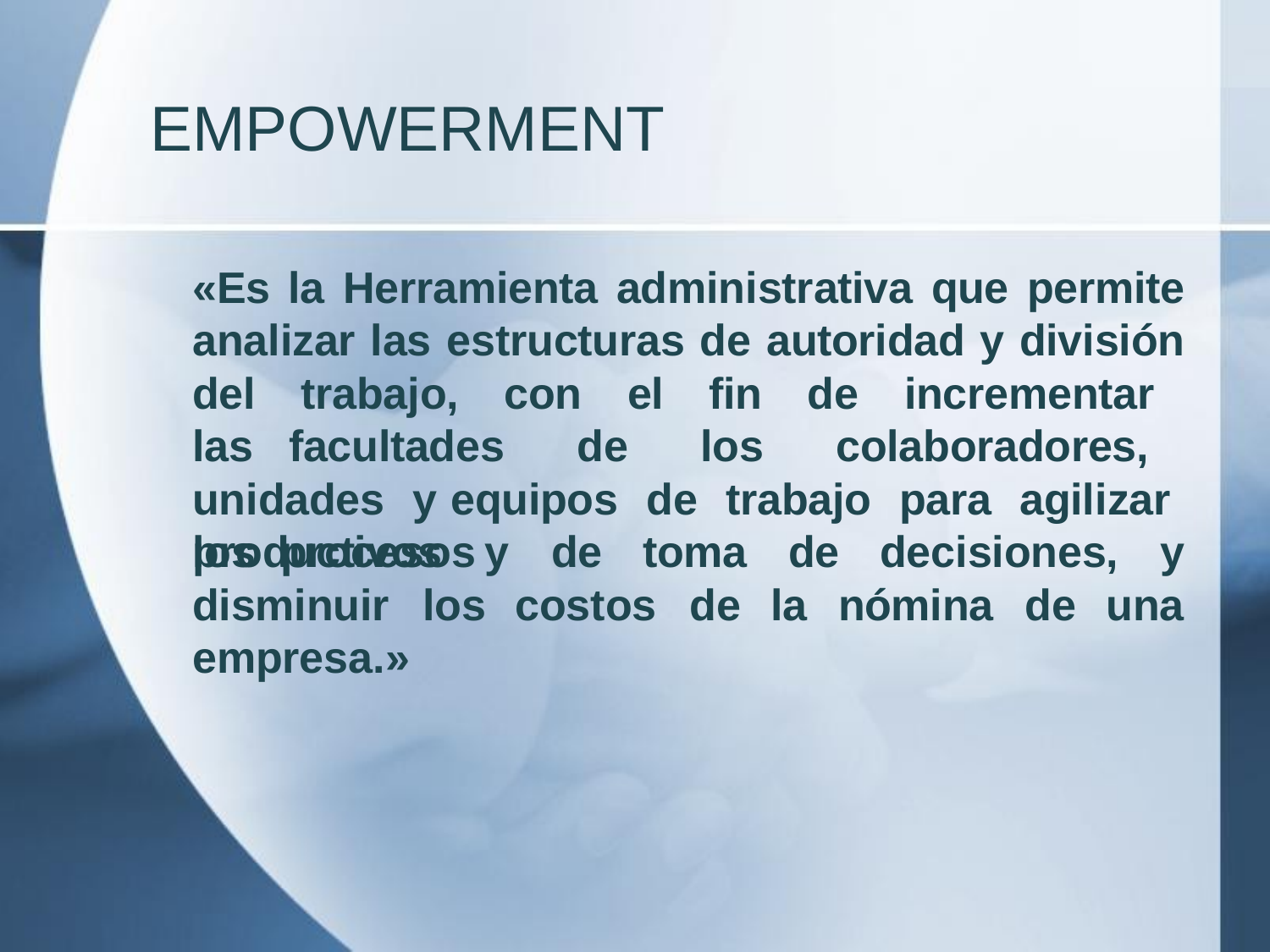

# EMPOWERMENT
«Es la Herramienta administrativa que permite analizar las estructuras de autoridad y división del   trabajo,   con   el   fin   de   incrementar   las facultades  de  los  colaboradores,  unidades  y equipos  de  trabajo  para  agilizar  los  procesos
productivos disminuir	los empresa.»
y	de	toma	de	decisiones,	y
costos	de	la	nómina	de	una